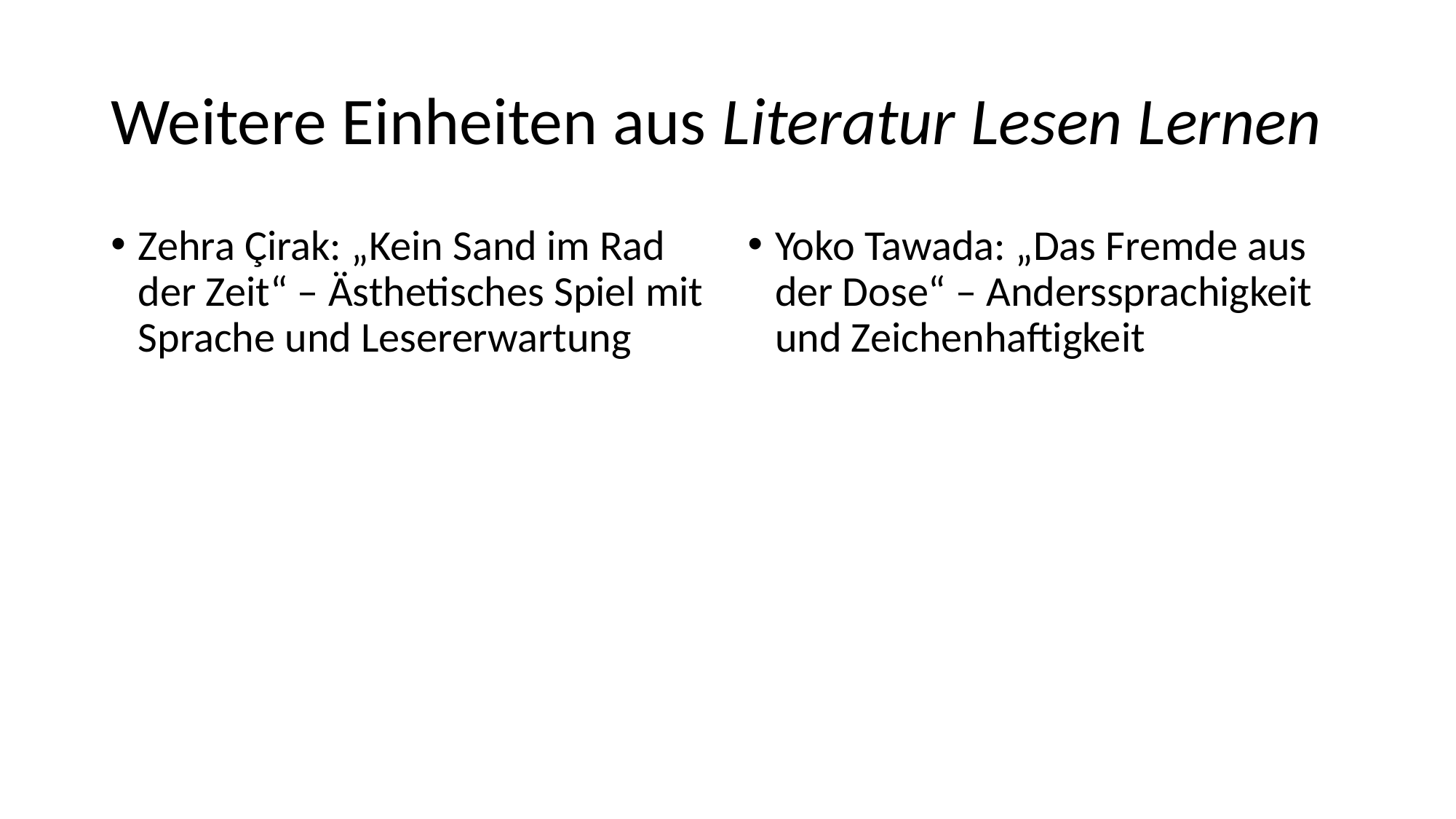

# Weitere Einheiten aus Literatur Lesen Lernen
Zehra Çirak: „Kein Sand im Rad der Zeit“ – Ästhetisches Spiel mit Sprache und Lesererwartung
Yoko Tawada: „Das Fremde aus der Dose“ – Anderssprachigkeit und Zeichenhaftigkeit